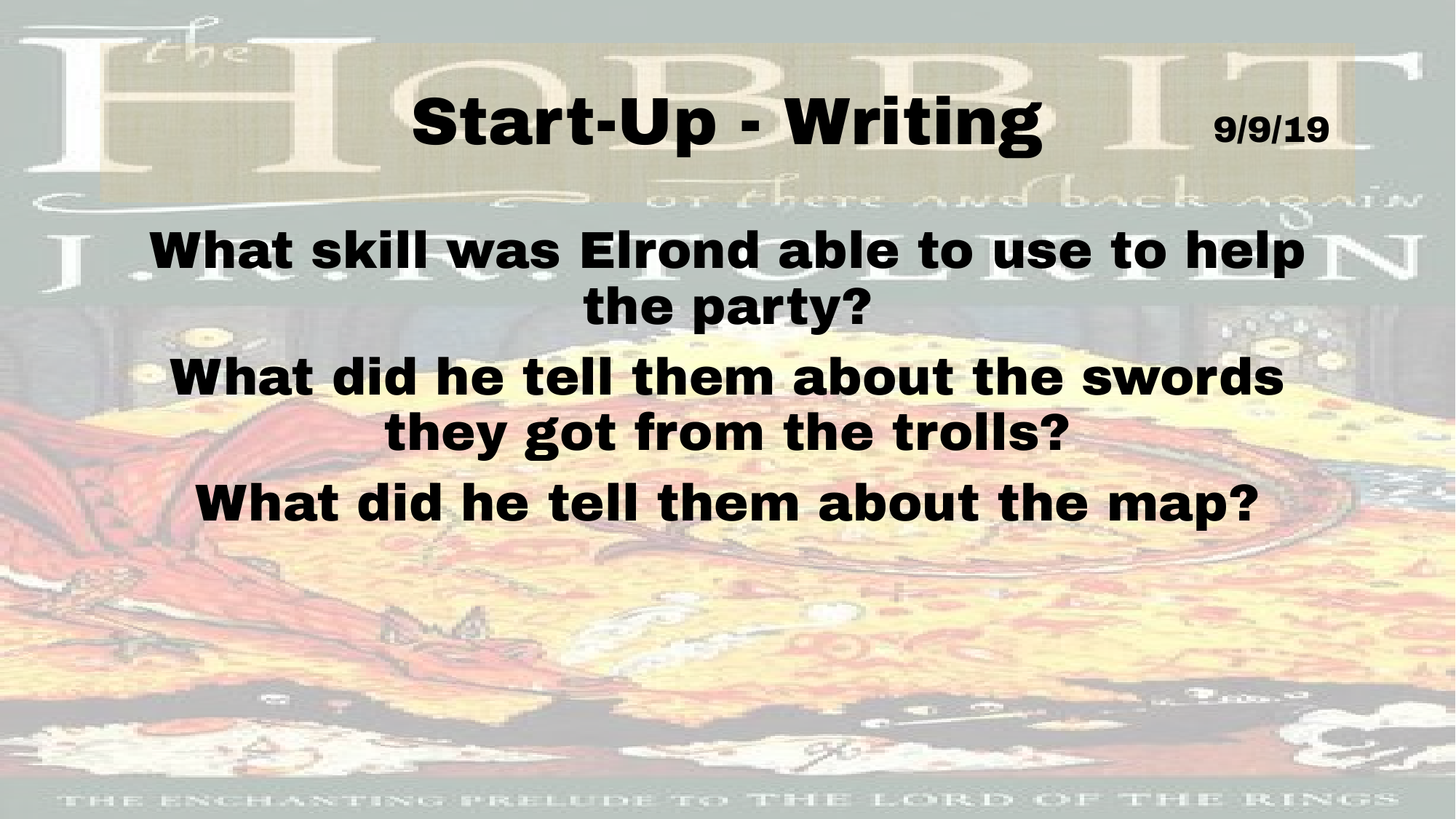

# Start-Up - Writing
9/9/19
What skill was Elrond able to use to help the party?
What did he tell them about the swords they got from the trolls?
What did he tell them about the map?